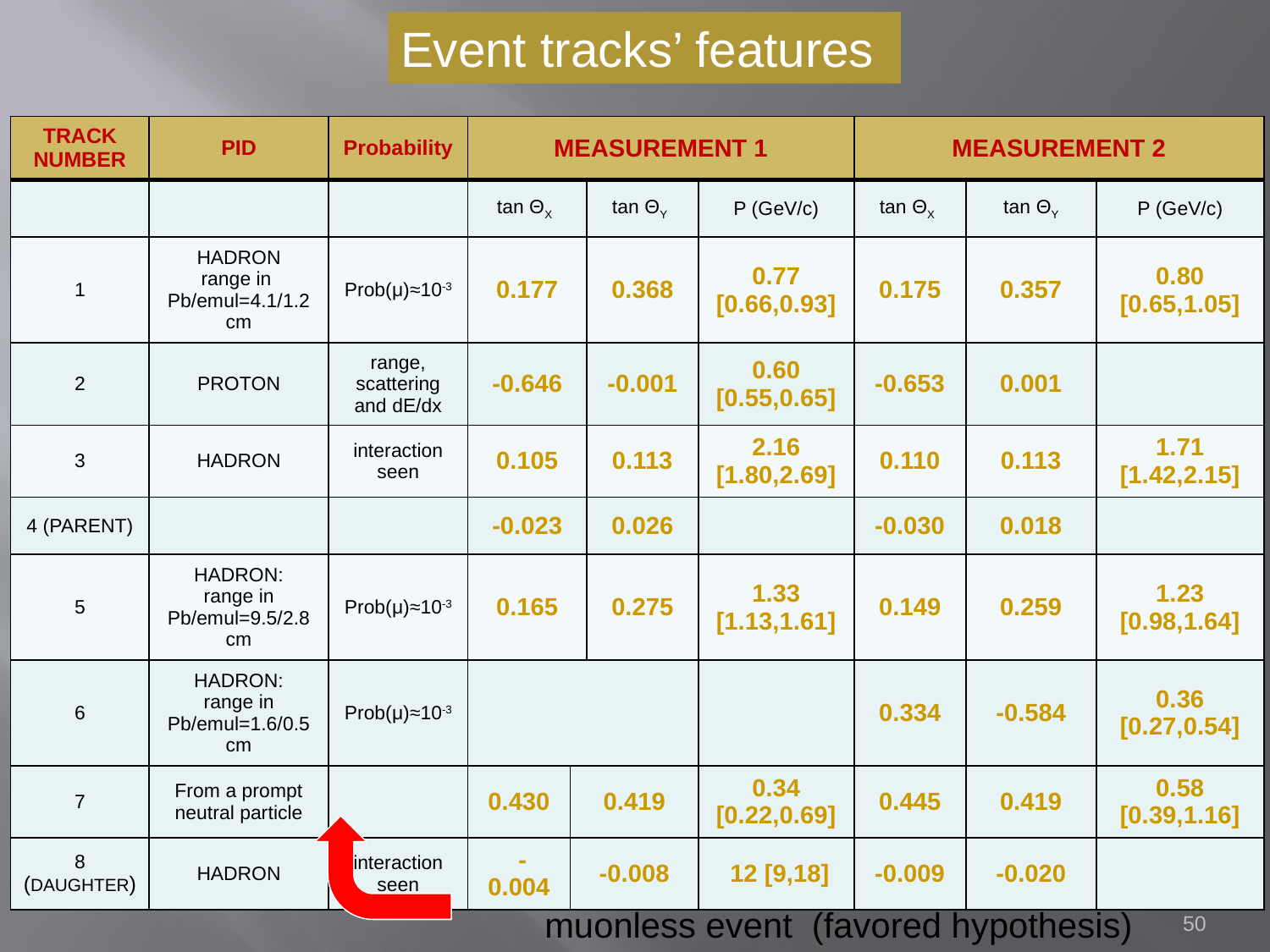

Event tracks’ features
| TRACK NUMBER | PID | Probability | MEASUREMENT 1 |  |  |  | MEASUREMENT 2 |  |  |
| --- | --- | --- | --- | --- | --- | --- | --- | --- | --- |
|  |  |  | tan ΘX |  | tan ΘY | P (GeV/c) | tan ΘX | tan ΘY | P (GeV/c) |
| 1 | HADRON range in Pb/emul=4.1/1.2 cm | Prob(μ)≈10-3 | 0.177 |  | 0.368 | 0.77 [0.66,0.93] | 0.175 | 0.357 | 0.80 [0.65,1.05] |
| 2 | PROTON | range, scattering and dE/dx | -0.646 |  | -0.001 | 0.60 [0.55,0.65] | -0.653 | 0.001 |  |
| 3 | HADRON | interaction seen | 0.105 |  | 0.113 | 2.16 [1.80,2.69] | 0.110 | 0.113 | 1.71 [1.42,2.15] |
| 4 (PARENT) |  |  | -0.023 |  | 0.026 |  | -0.030 | 0.018 |  |
| 5 | HADRON: range in Pb/emul=9.5/2.8 cm | Prob(μ)≈10-3 | 0.165 |  | 0.275 | 1.33 [1.13,1.61] | 0.149 | 0.259 | 1.23 [0.98,1.64] |
| 6 | HADRON: range in Pb/emul=1.6/0.5 cm | Prob(μ)≈10-3 |  |  |  |  | 0.334 | -0.584 | 0.36 [0.27,0.54] |
| 7 | From a prompt neutral particle |  | 0.430 | 0.419 |  | 0.34 [0.22,0.69] | 0.445 | 0.419 | 0.58 [0.39,1.16] |
| 8 (DAUGHTER) | HADRON | interaction seen | -0.004 | -0.008 |  | 12 [9,18] | -0.009 | -0.020 |  |

50
muonless event  (favored hypothesis)